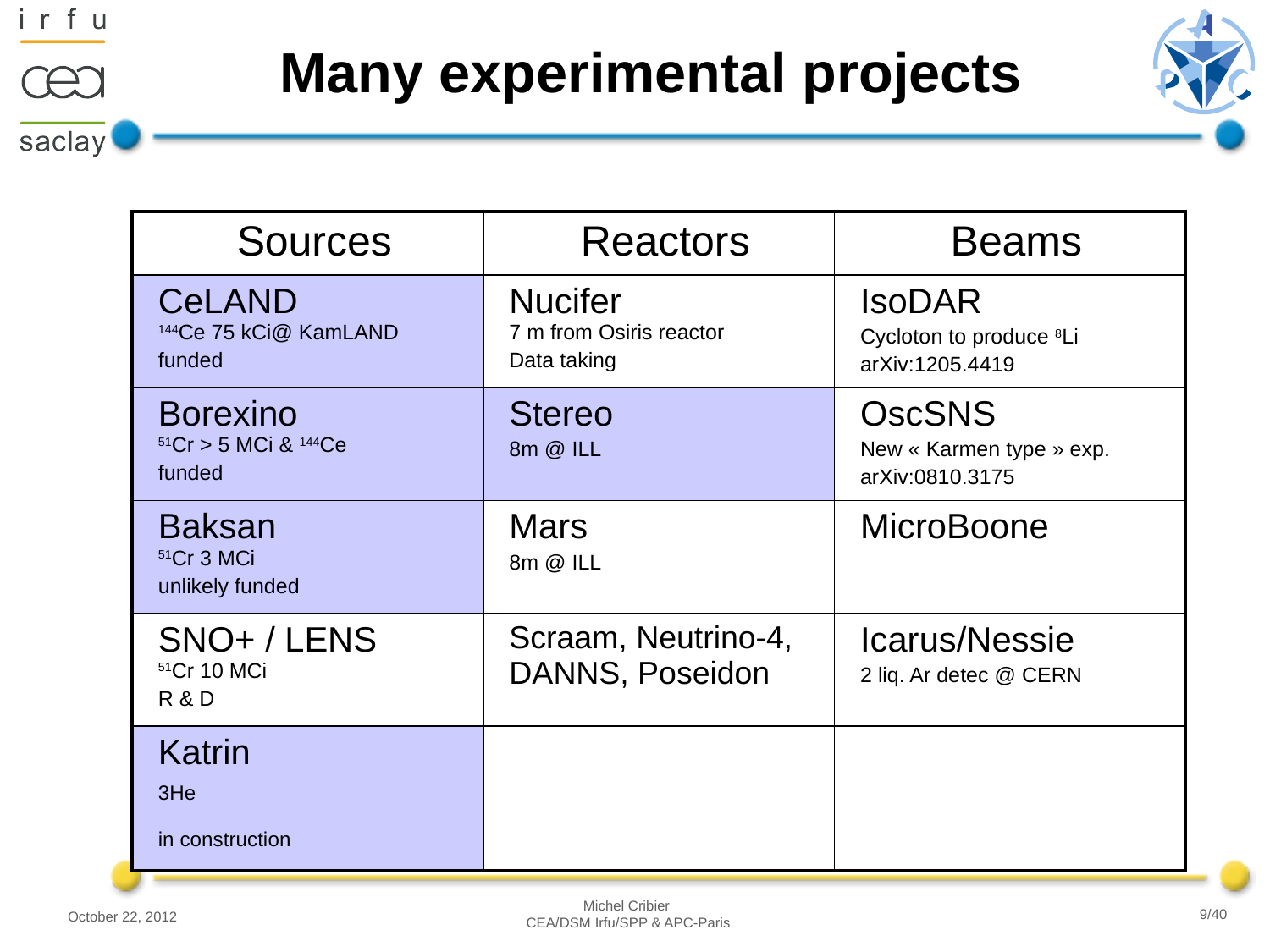

# Many experimental projects
| Sources | Reactors | Beams |
| --- | --- | --- |
| CeLAND 144Ce 75 kCi@ KamLAND funded | Nucifer 7 m from Osiris reactor Data taking | IsoDAR Cycloton to produce 8Li arXiv:1205.4419 |
| Borexino 51Cr > 5 MCi & 144Ce funded | Stereo 8m @ ILL | OscSNS New « Karmen type » exp. arXiv:0810.3175 |
| Baksan 51Cr 3 MCi unlikely funded | Mars 8m @ ILL | MicroBoone |
| SNO+ / LENS 51Cr 10 MCi R & D | Scraam, Neutrino-4, DANNS, Poseidon | Icarus/Nessie 2 liq. Ar detec @ CERN |
| Katrin 3He in construction |  |  |
Michel Cribier
CEA/DSM Irfu/SPP & APC-Paris
9/40
October 22, 2012